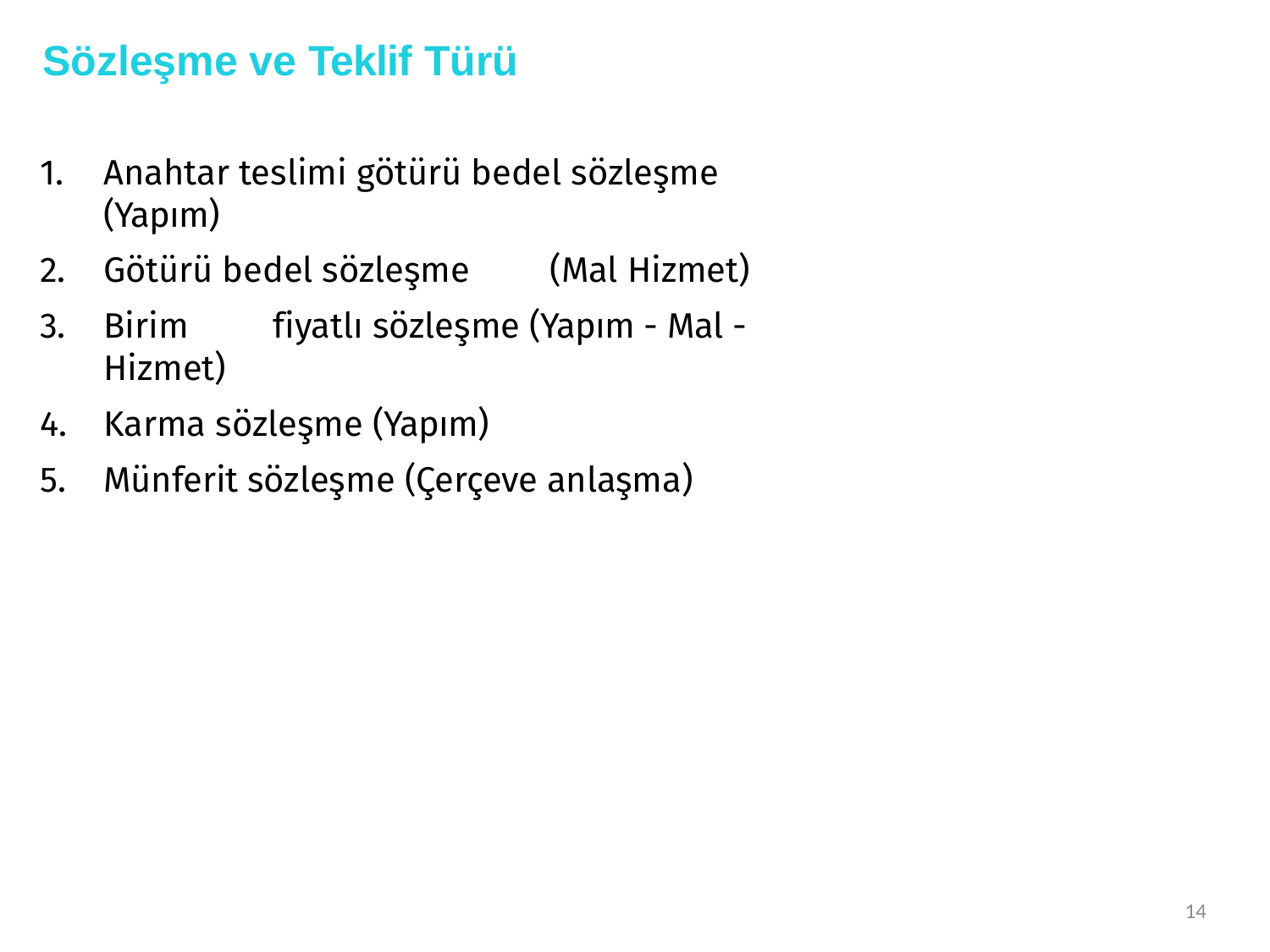

# Sözleşme ve Teklif Türü
Anahtar teslimi götürü bedel sözleşme (Yapım)
Götürü bedel sözleşme	(Mal Hizmet)
Birim	fiyatlı sözleşme (Yapım - Mal - Hizmet)
Karma sözleşme (Yapım)
Münferit sözleşme (Çerçeve anlaşma)
14